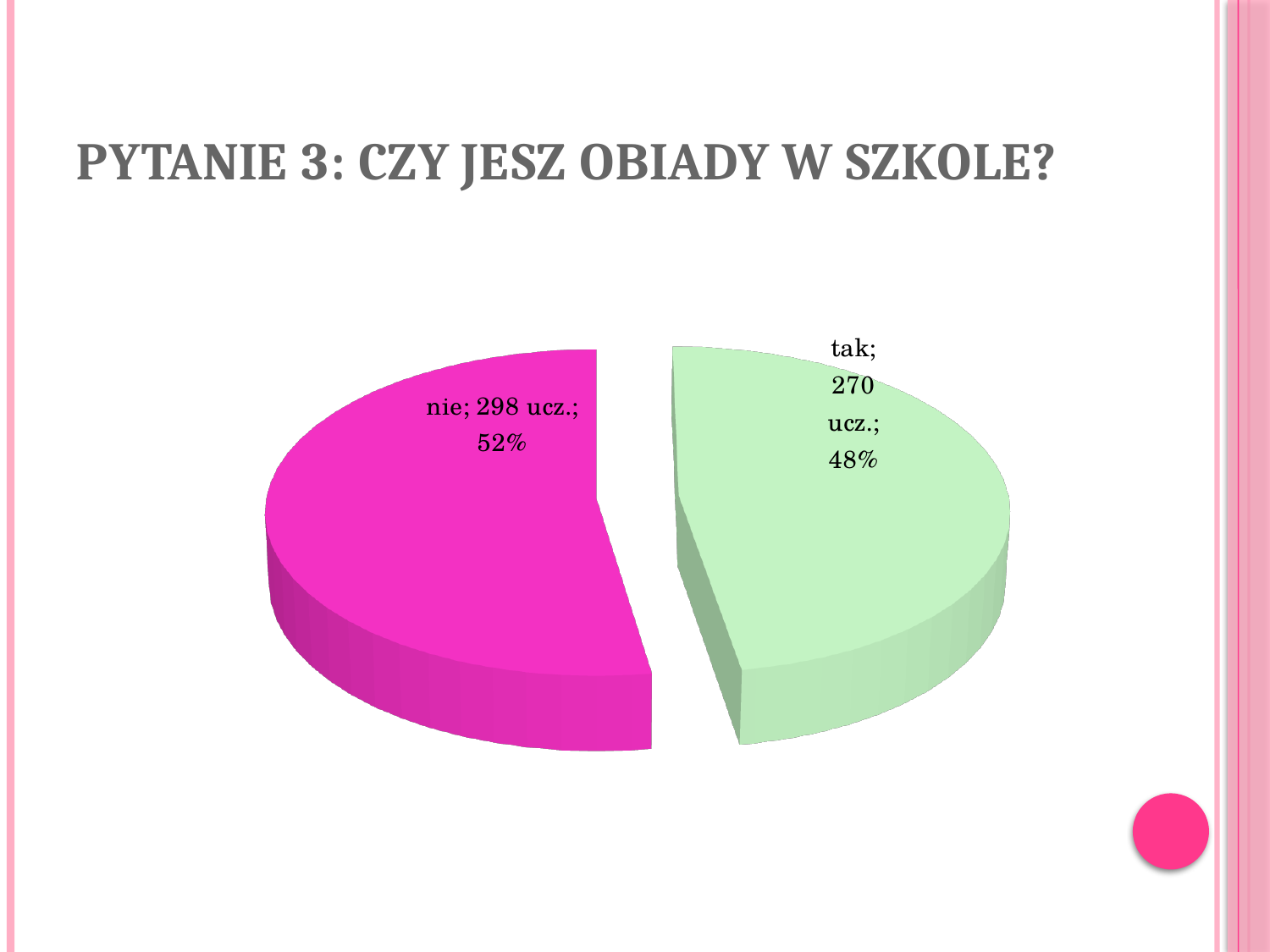

# Pytanie 3: Czy jesz obiady w szkole?

[unsupported chart]